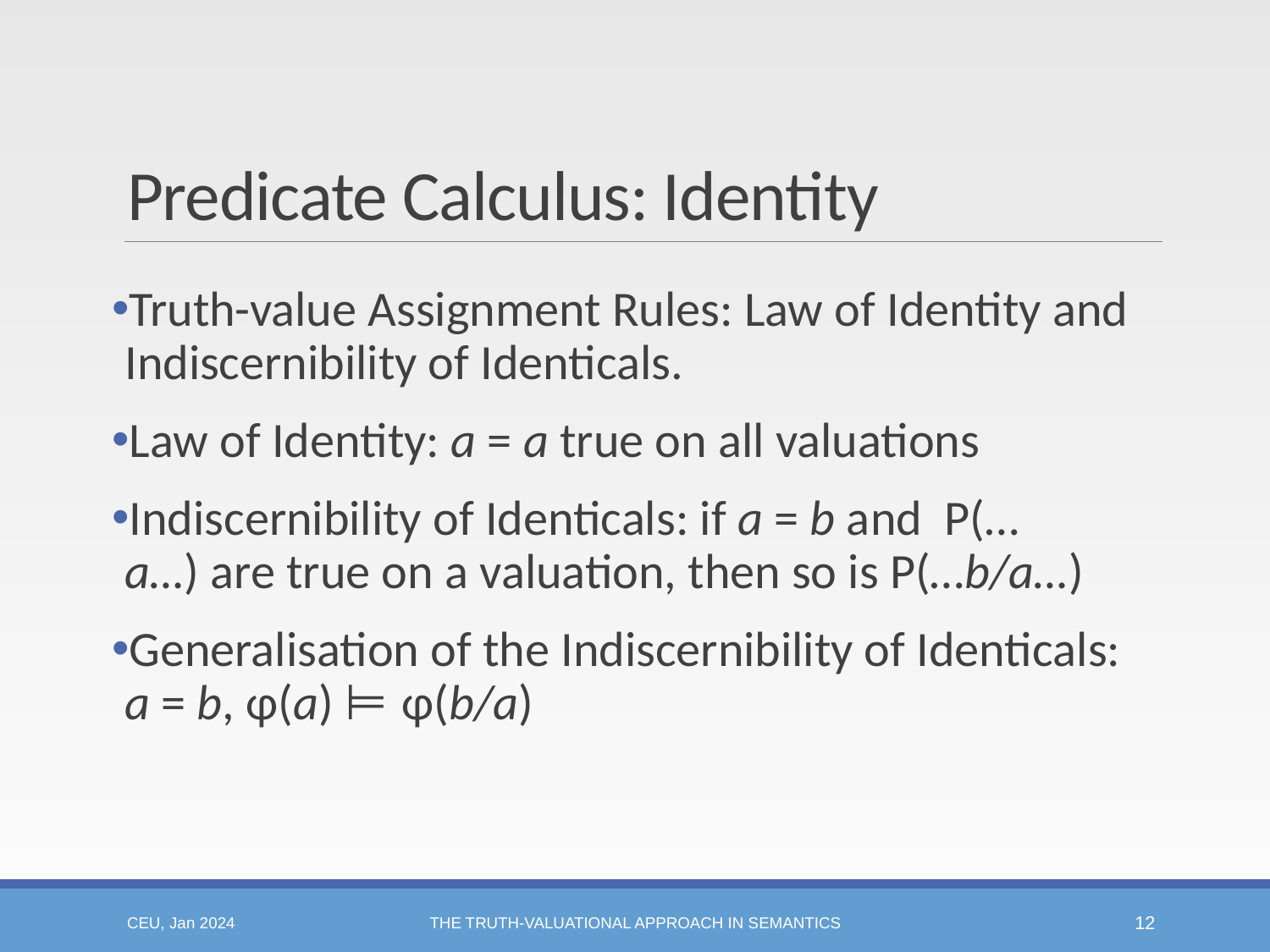

# Predicate Calculus: Identity
Truth-value Assignment Rules: Law of Identity and Indiscernibility of Identicals.
Law of Identity: a = a true on all valuations
Indiscernibility of Identicals: if a = b and  P(…a…) are true on a valuation, then so is P(…b/a…)
Generalisation of the Indiscernibility of Identicals: a = b, φ(a) ⊨ φ(b/a)
CEU, Jan 2024
The Truth-valuational Approach in Semantics
12